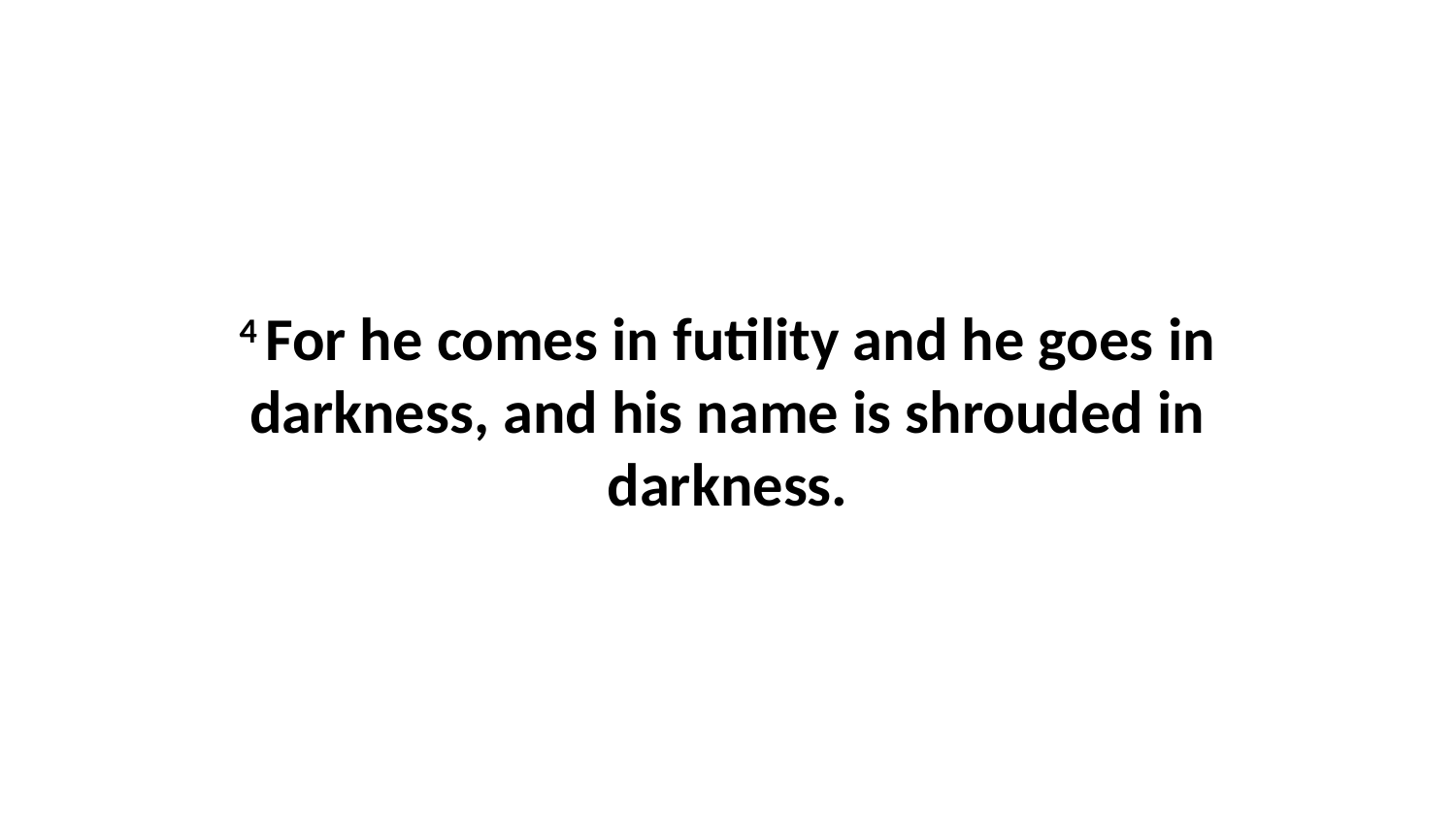

4 For he comes in futility and he goes in darkness, and his name is shrouded in darkness.